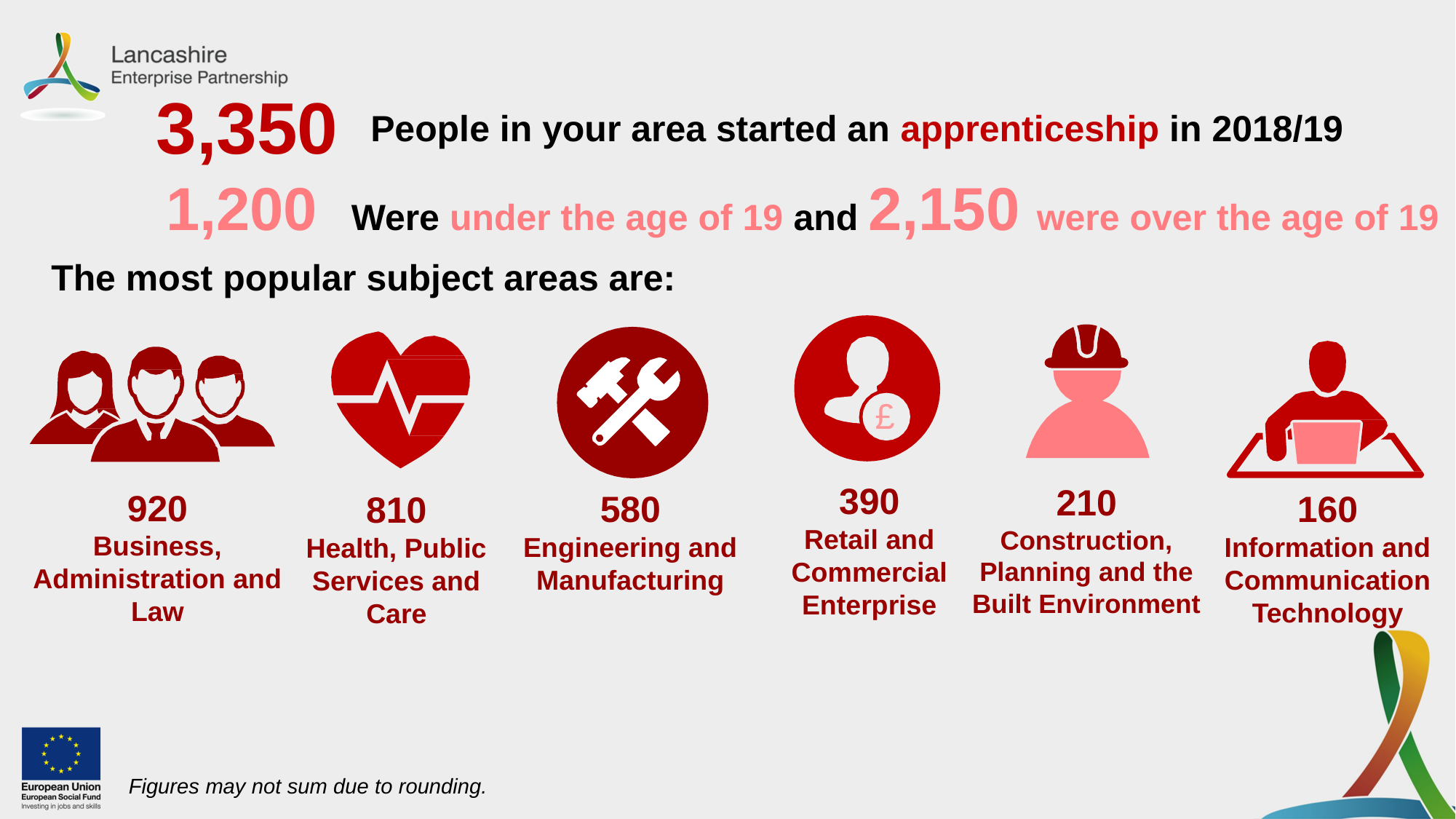

3,350
People in your area started an apprenticeship in 2018/19
1,200  Were under the age of 19 and 2,150 were over the age of 19
The most popular subject areas are:

£

390
Retail and Commercial Enterprise
210
Construction, Planning and the Built Environment
920
Business, Administration and Law
580
Engineering and Manufacturing
160
Information and Communication Technology
810
Health, Public Services and Care
Figures may not sum due to rounding.